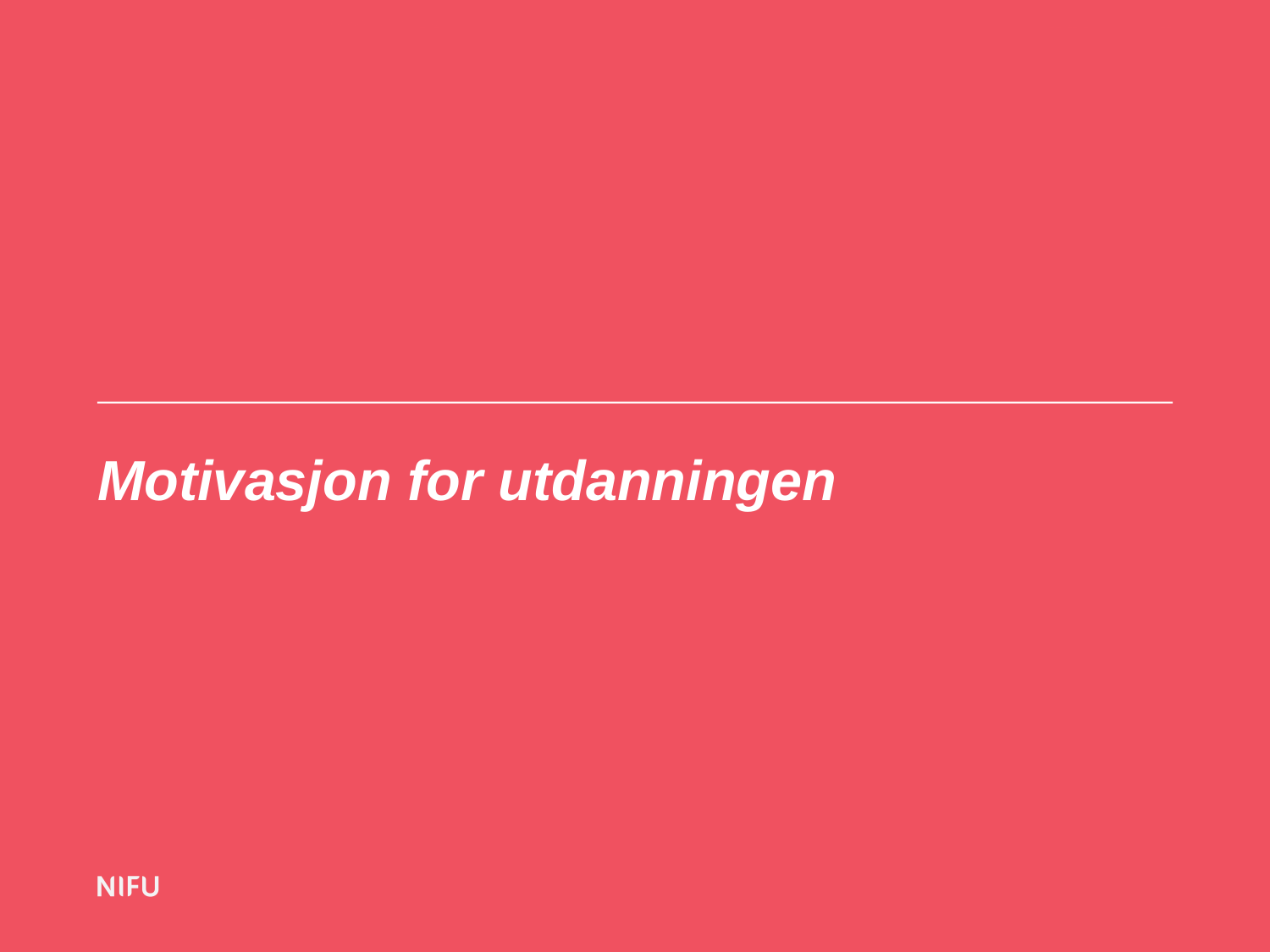

Fagskolekandidatundersøkelse 2013
12-11-13
11

# Motivasjon for utdanningen